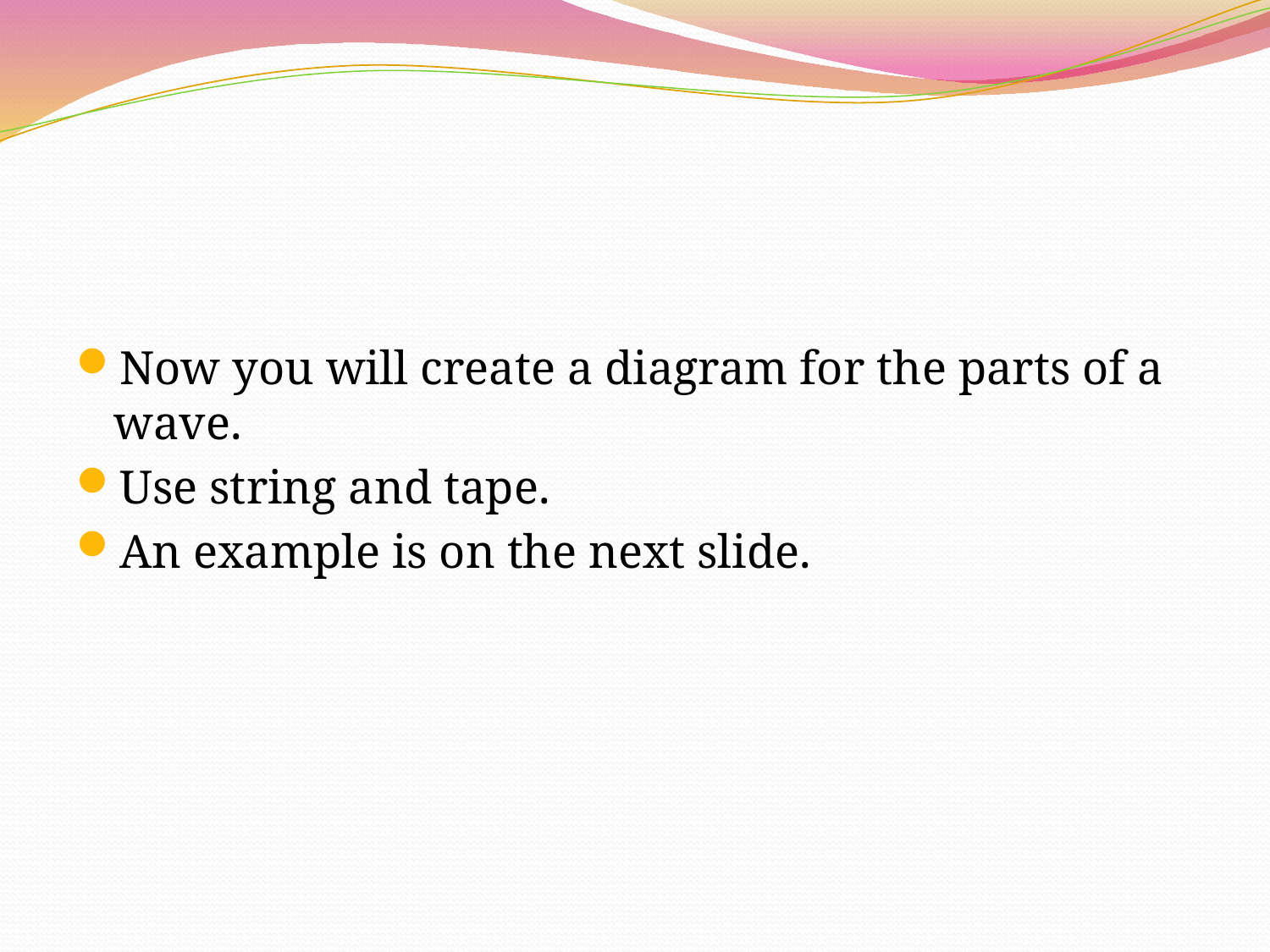

Now you will create a diagram for the parts of a wave.
Use string and tape.
An example is on the next slide.